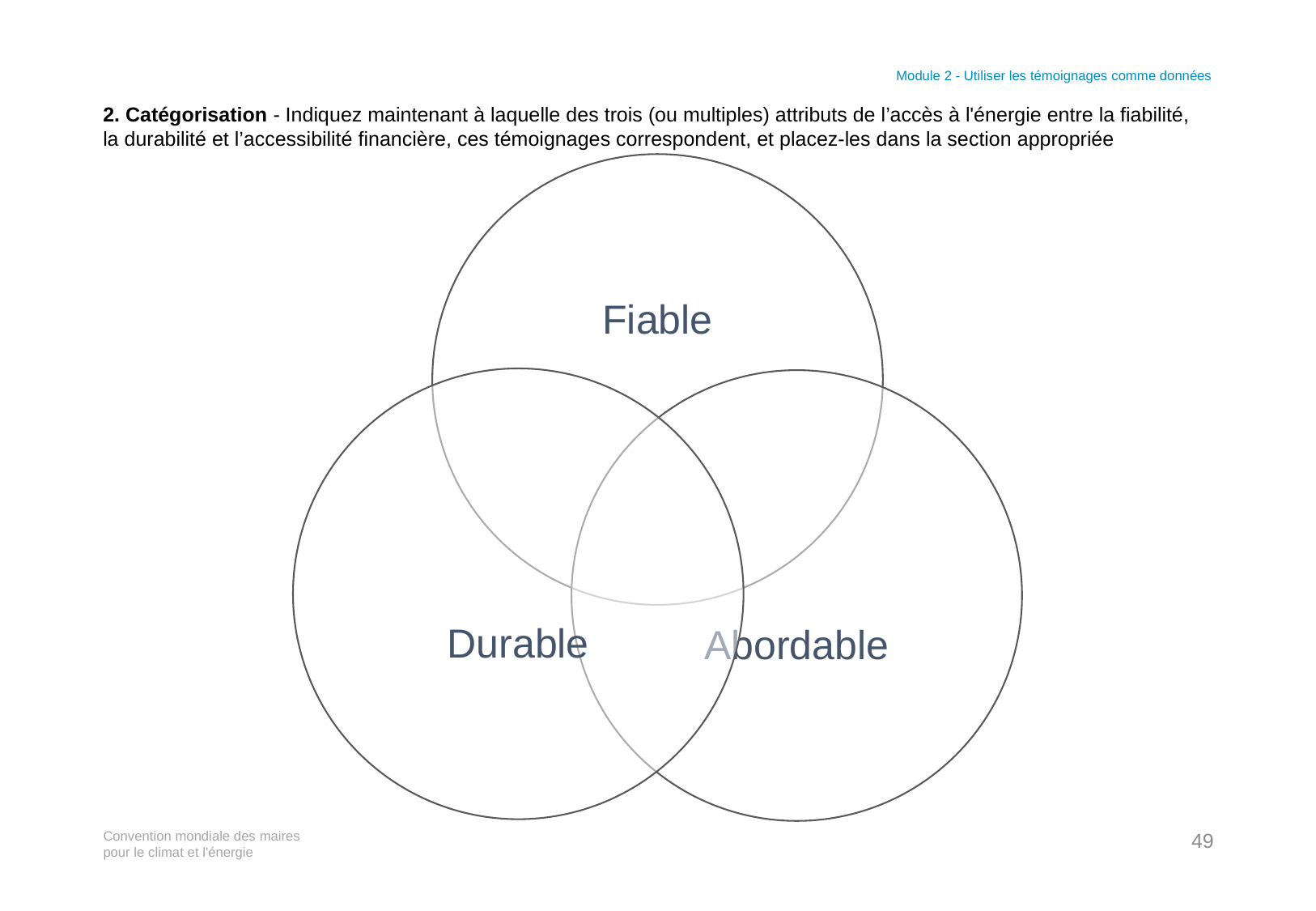

Module 2 - Utiliser les témoignages comme données
2. Catégorisation - Indiquez maintenant à laquelle des trois (ou multiples) attributs de l’accès à l'énergie entre la fiabilité, la durabilité et l’accessibilité financière, ces témoignages correspondent, et placez-les dans la section appropriée
Fiable

Abordable
Durable
49